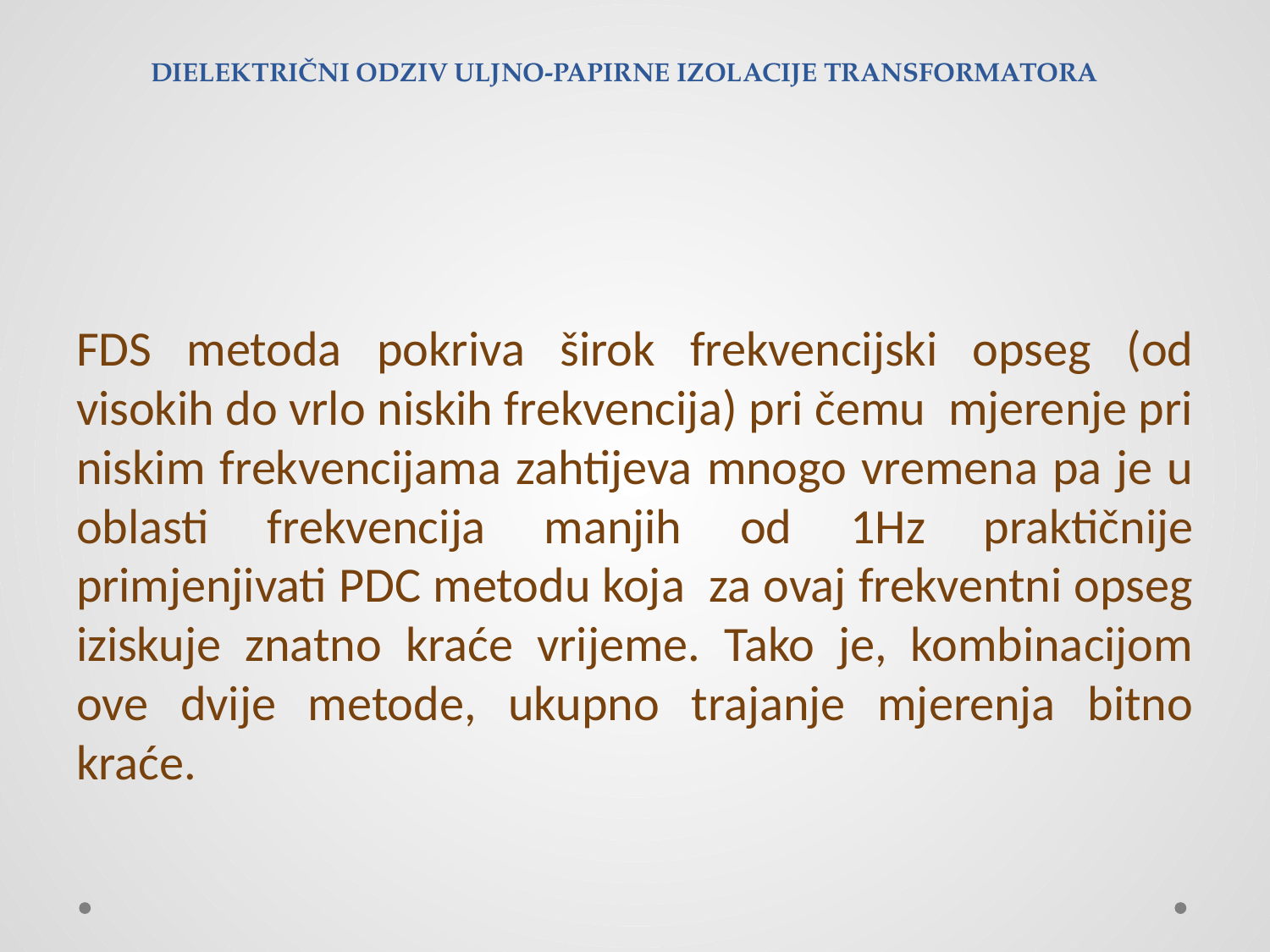

# DIELEKTRIČNI ODZIV ULJNO-PAPIRNE IZOLACIJE TRANSFORMATORA

FDS metoda pokriva širok frekvencijski opseg (od visokih do vrlo niskih frekvencija) pri čemu  mjerenje pri niskim frekvencijama zahtijeva mnogo vremena pa je u oblasti frekvencija manjih od 1Hz praktičnije primjenjivati PDC metodu koja  za ovaj frekventni opseg iziskuje znatno kraće vrijeme. Tako je, kombinacijom ove dvije metode, ukupno trajanje mjerenja bitno kraće.